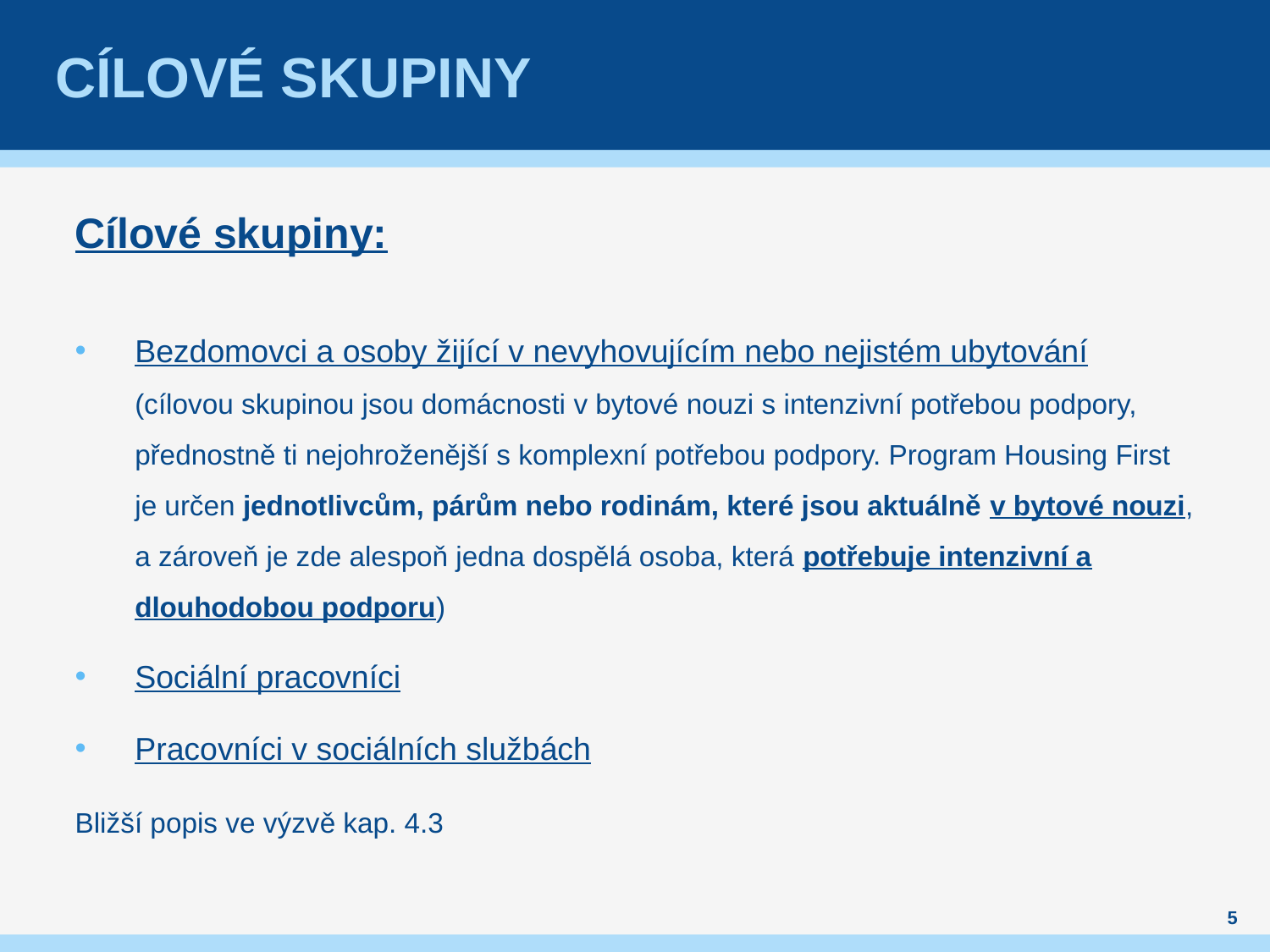

# cílové skupiny
Cílové skupiny:

Bezdomovci a osoby žijící v nevyhovujícím nebo nejistém ubytování (cílovou skupinou jsou domácnosti v bytové nouzi s intenzivní potřebou podpory, přednostně ti nejohroženější s komplexní potřebou podpory. Program Housing First  je určen jednotlivcům, párům nebo rodinám, které jsou aktuálně v bytové nouzi, a zároveň je zde alespoň jedna dospělá osoba, která potřebuje intenzivní a dlouhodobou podporu)
Sociální pracovníci
Pracovníci v sociálních službách
Bližší popis ve výzvě kap. 4.3

5